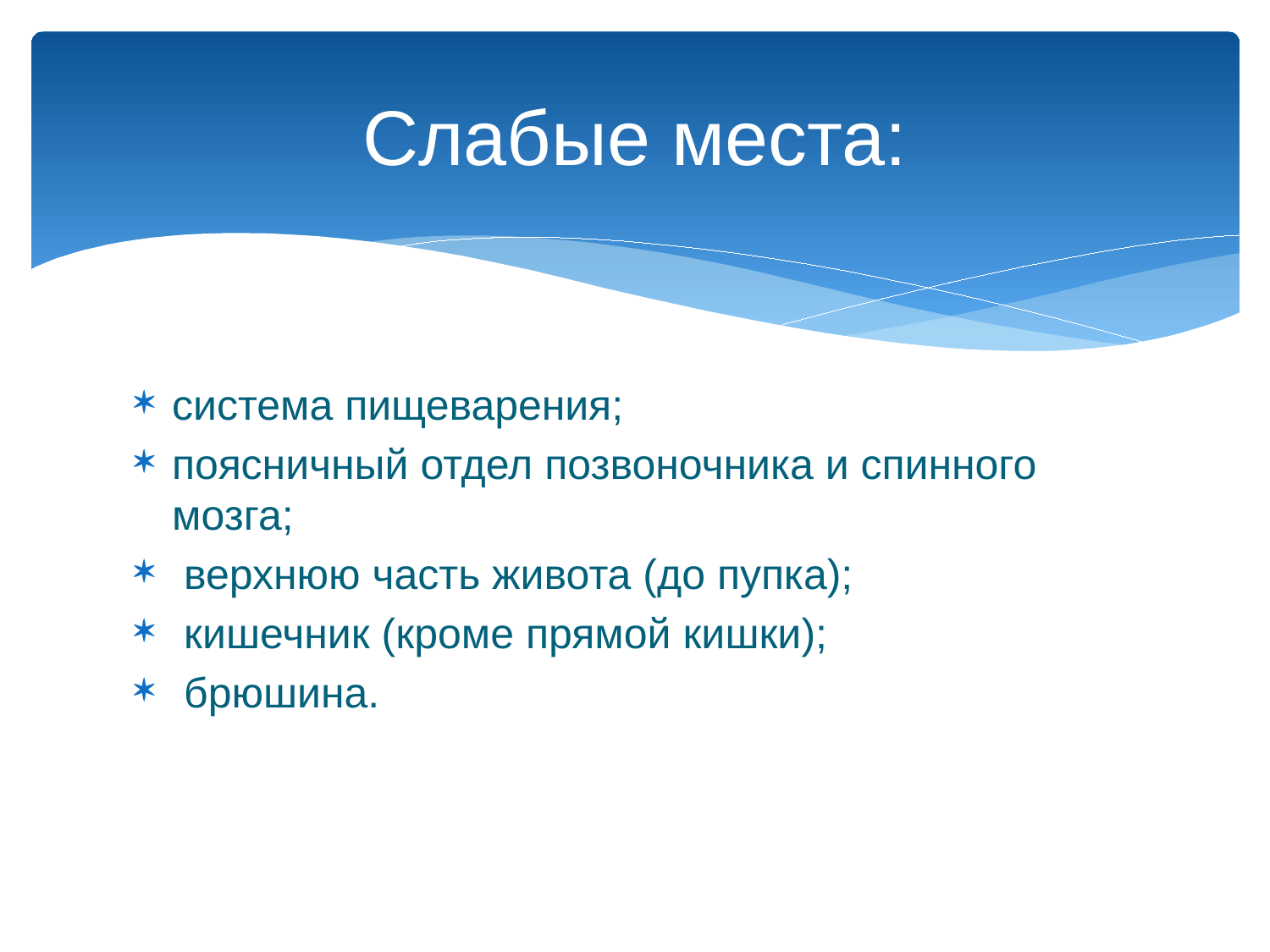

# Слабые места:
система пищеварения;
поясничный отдел позвоночника и спинного мозга;
 верхнюю часть живота (до пупка);
 кишечник (кроме прямой кишки);
 брюшина.